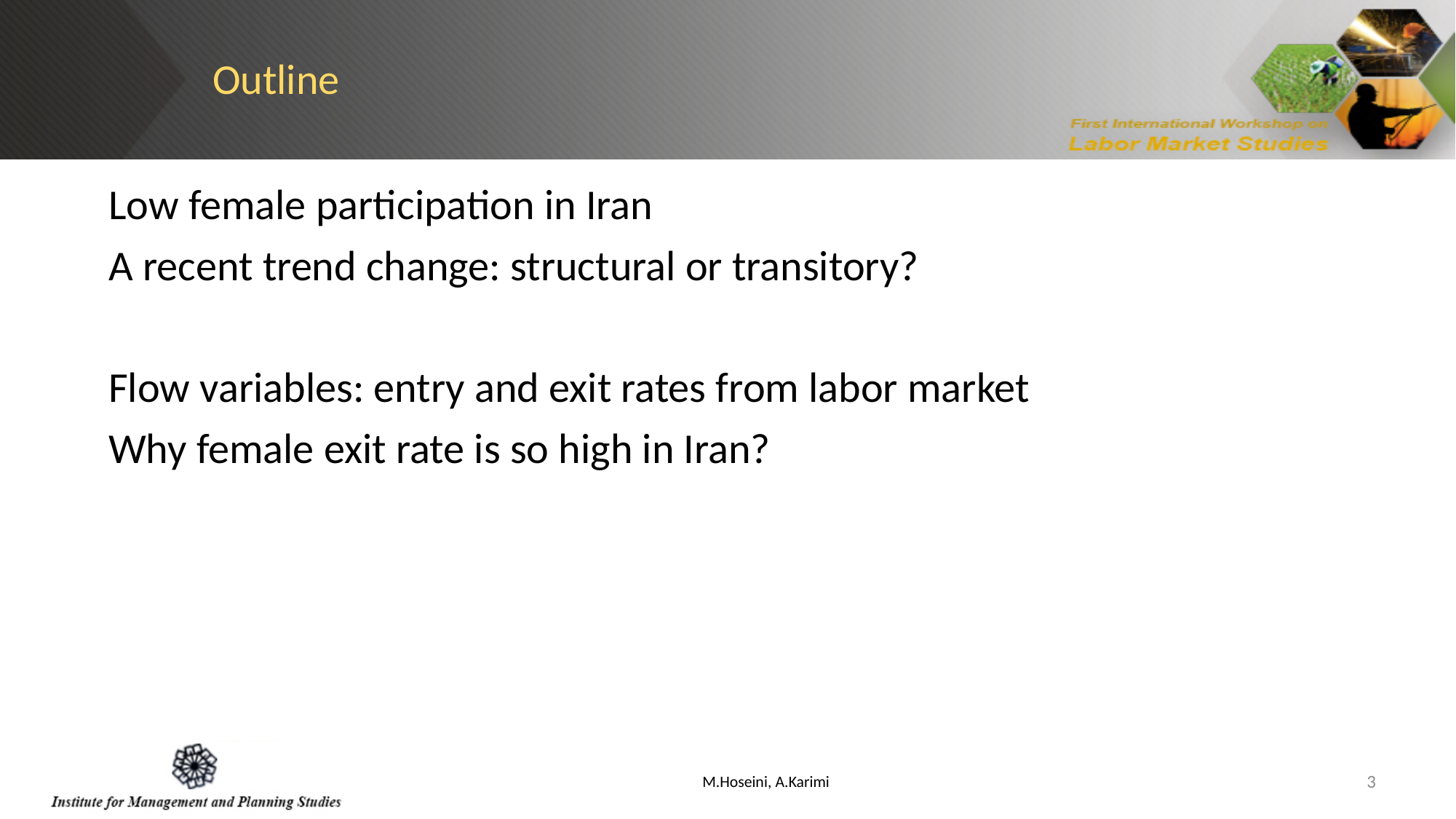

Outline
Low female participation in Iran
A recent trend change: structural or transitory?

Flow variables: entry and exit rates from labor market
Why female exit rate is so high in Iran?

M.Hoseini, A.Karimi
3